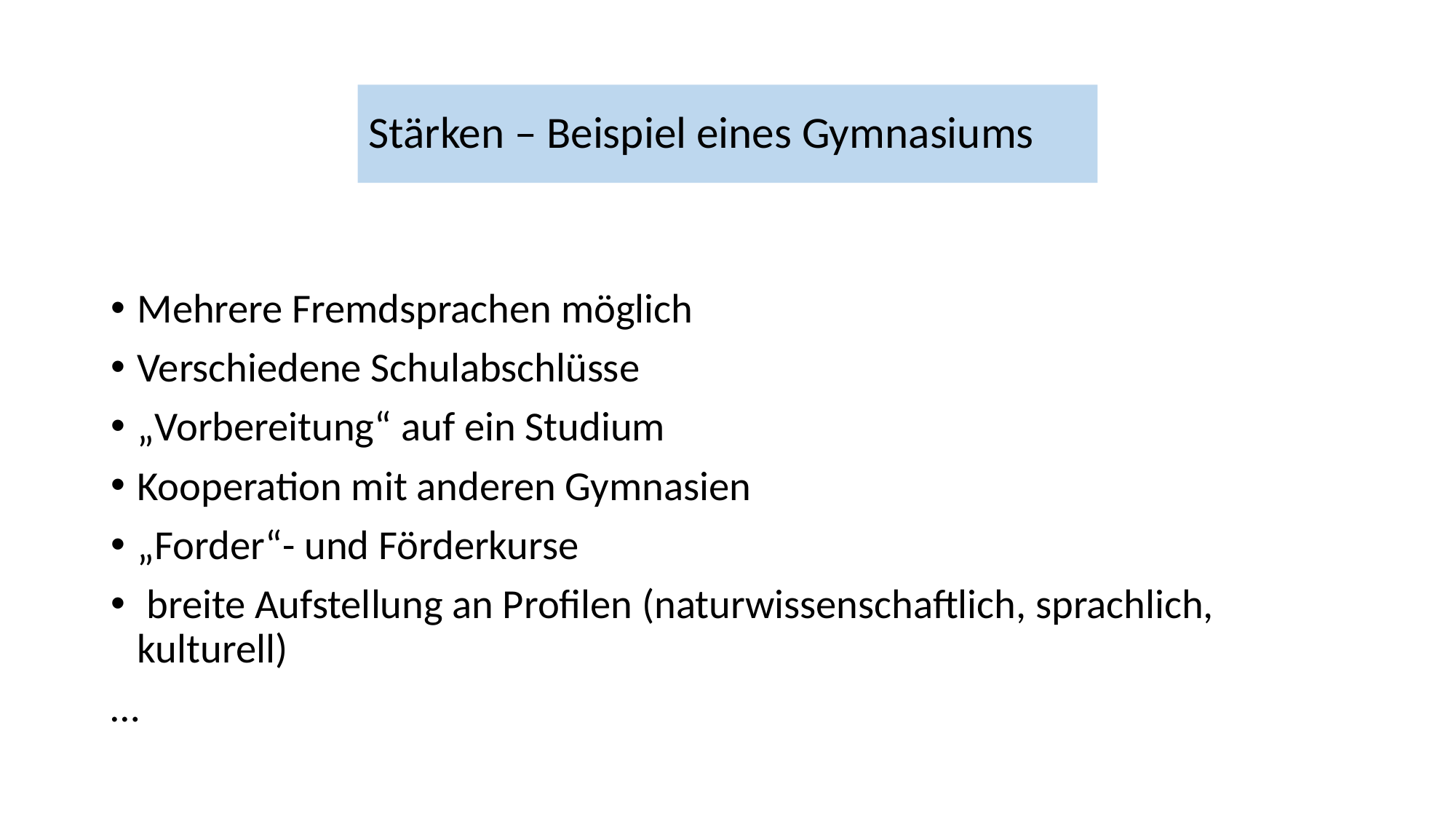

Stärken – Beispiel eines Gymnasiums

Mehrere Fremdsprachen möglich
Verschiedene Schulabschlüsse
„Vorbereitung“ auf ein Studium
Kooperation mit anderen Gymnasien
„Forder“- und Förderkurse
 breite Aufstellung an Profilen (naturwissenschaftlich, sprachlich, kulturell)
…